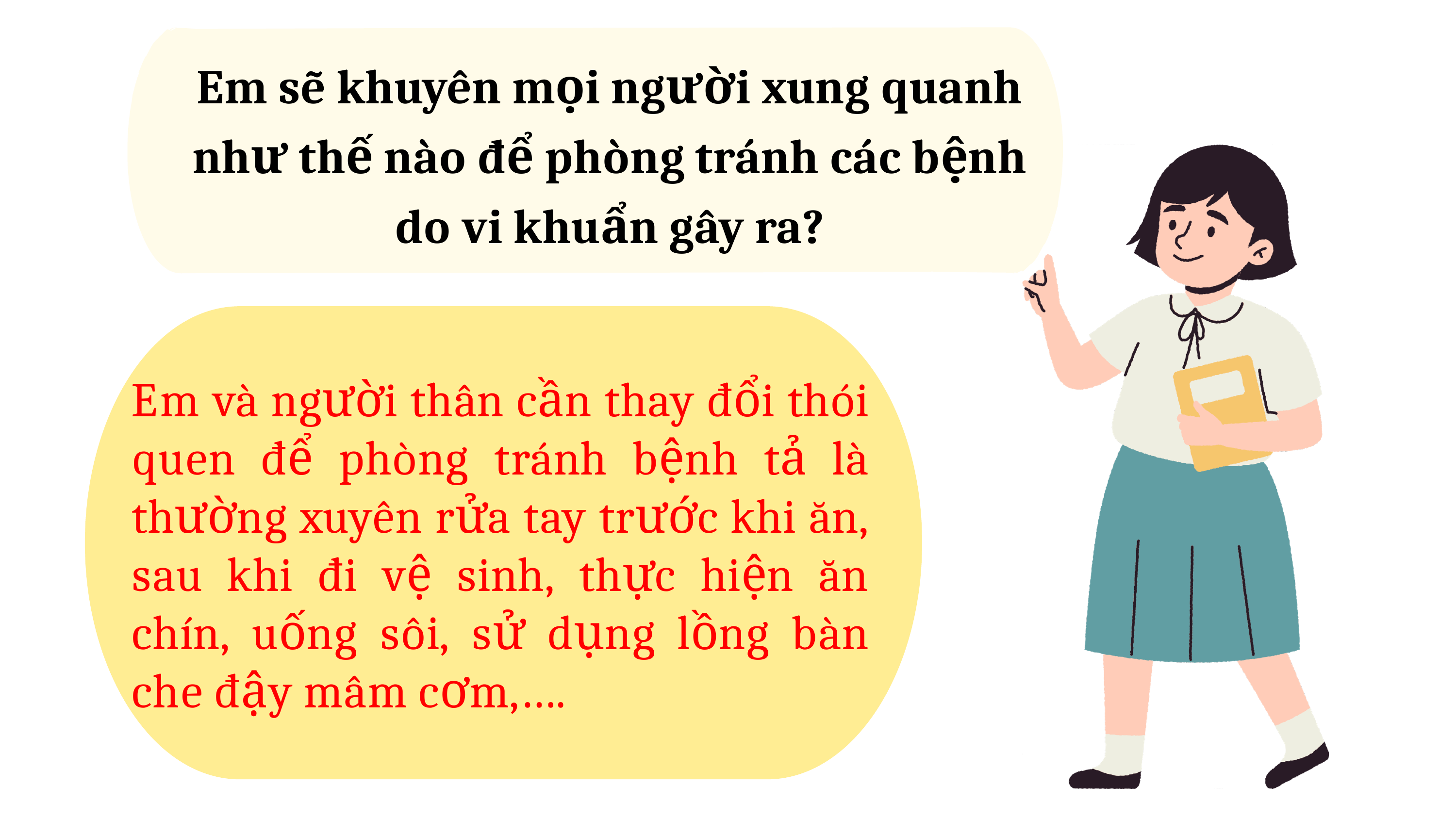

Em sẽ khuyên mọi người xung quanh như thế nào để phòng tránh các bệnh do vi khuẩn gây ra?

Em và người thân cần thay đổi thói quen để phòng tránh bệnh tả là thường xuyên rửa tay trước khi ăn, sau khi đi vệ sinh, thực hiện ăn chín, uống sôi, sử dụng lồng bàn che đậy mâm cơm,….